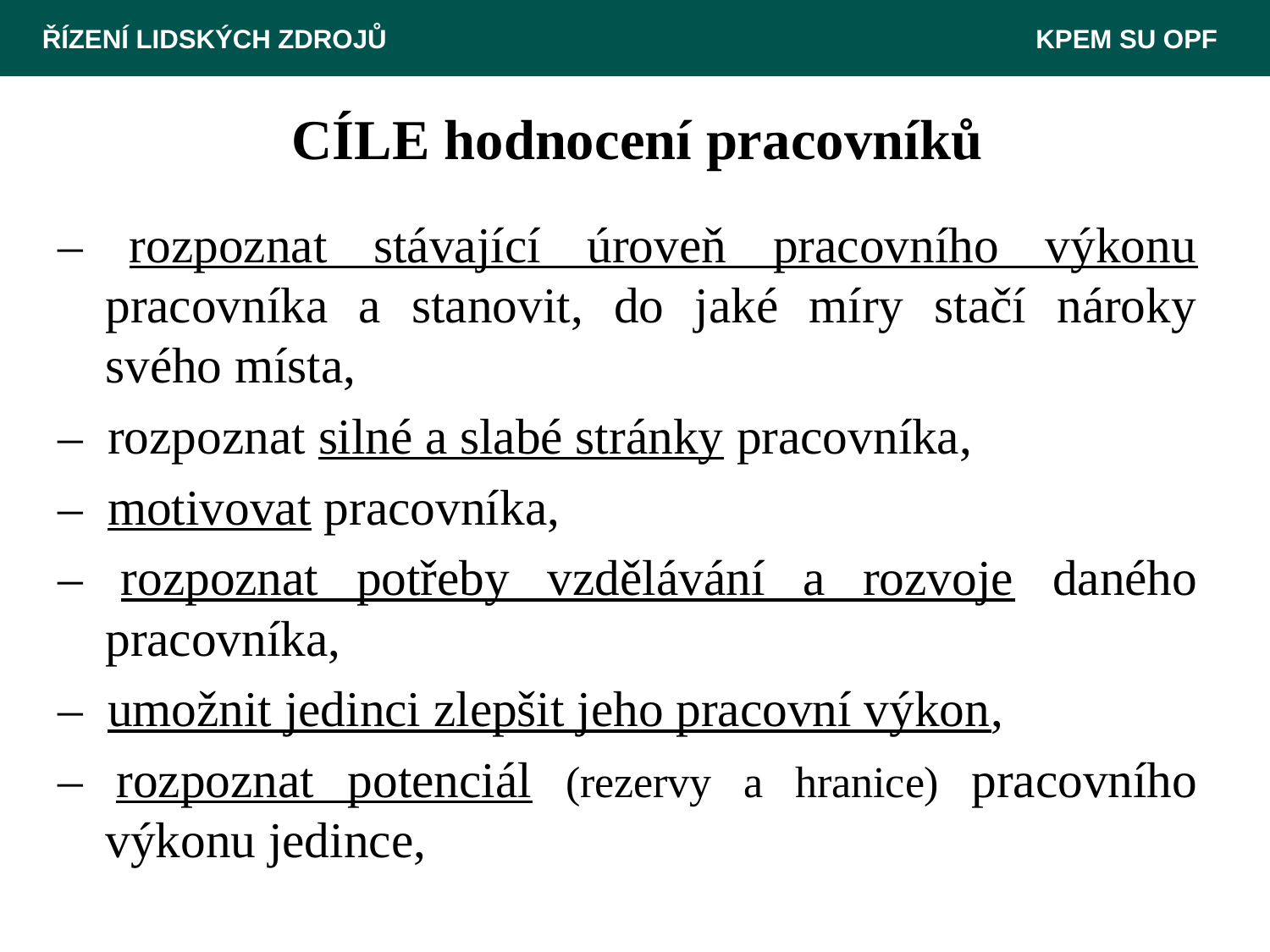

ŘÍZENÍ LIDSKÝCH ZDROJŮ						 KPEM SU OPF
CÍLE hodnocení pracovníků
– rozpoznat stávající úroveň pracovního výkonu pracovníka a stanovit, do jaké míry stačí nároky svého místa,
–  rozpoznat silné a slabé stránky pracovníka,
–  motivovat pracovníka,
– rozpoznat potřeby vzdělávání a rozvoje daného pracovníka,
–  umožnit jedinci zlepšit jeho pracovní výkon,
– rozpoznat potenciál (rezervy a hranice) pracovního výkonu jedince,